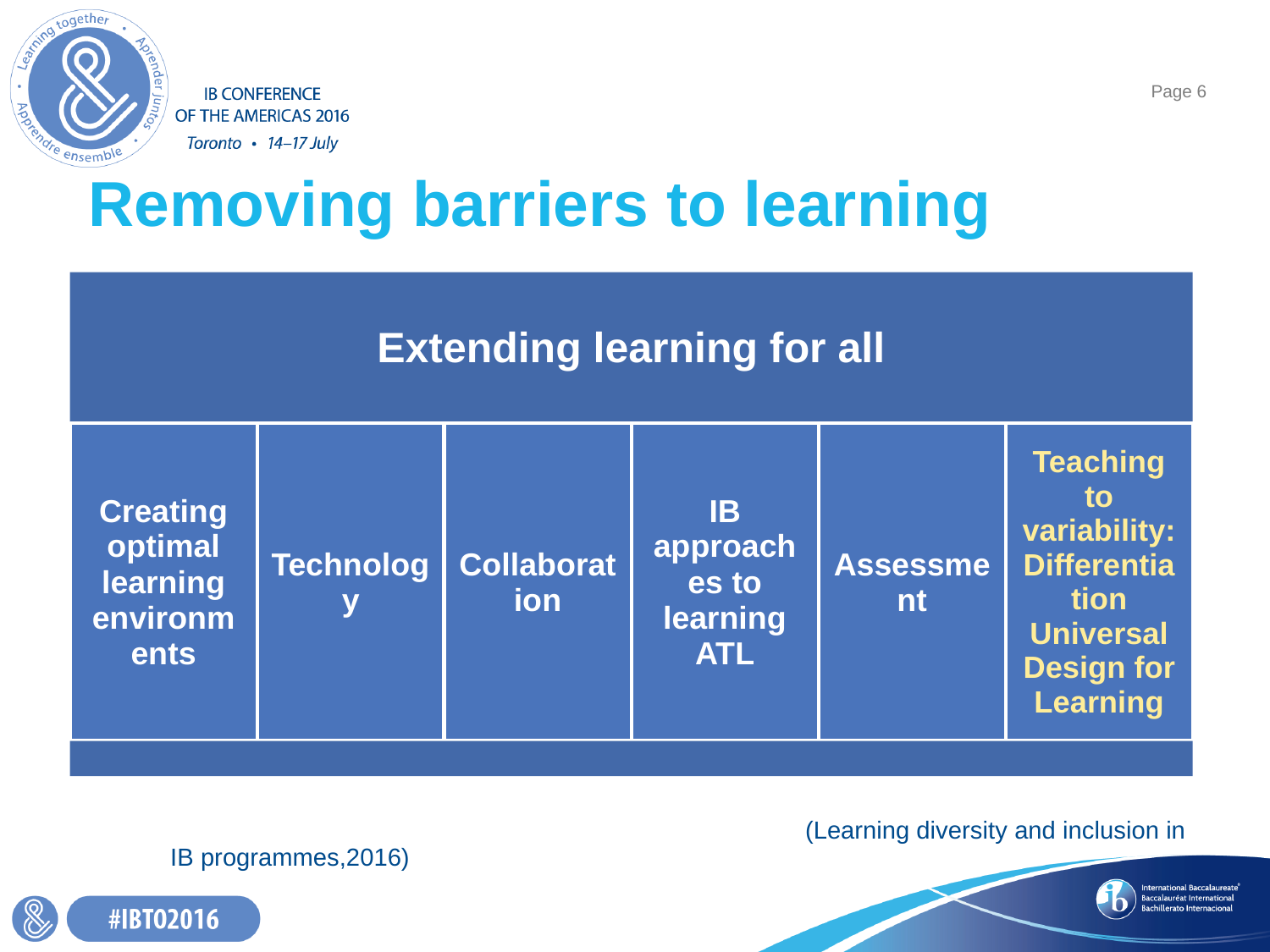

Page 6
# Removing barriers to learning

					(Learning diversity and inclusion in IB programmes,2016)
Extending learning for all
Creating optimal learning environments
Teaching to variability:
Differentiation
Universal Design for Learning
IB approaches to learning ATL
Assessment